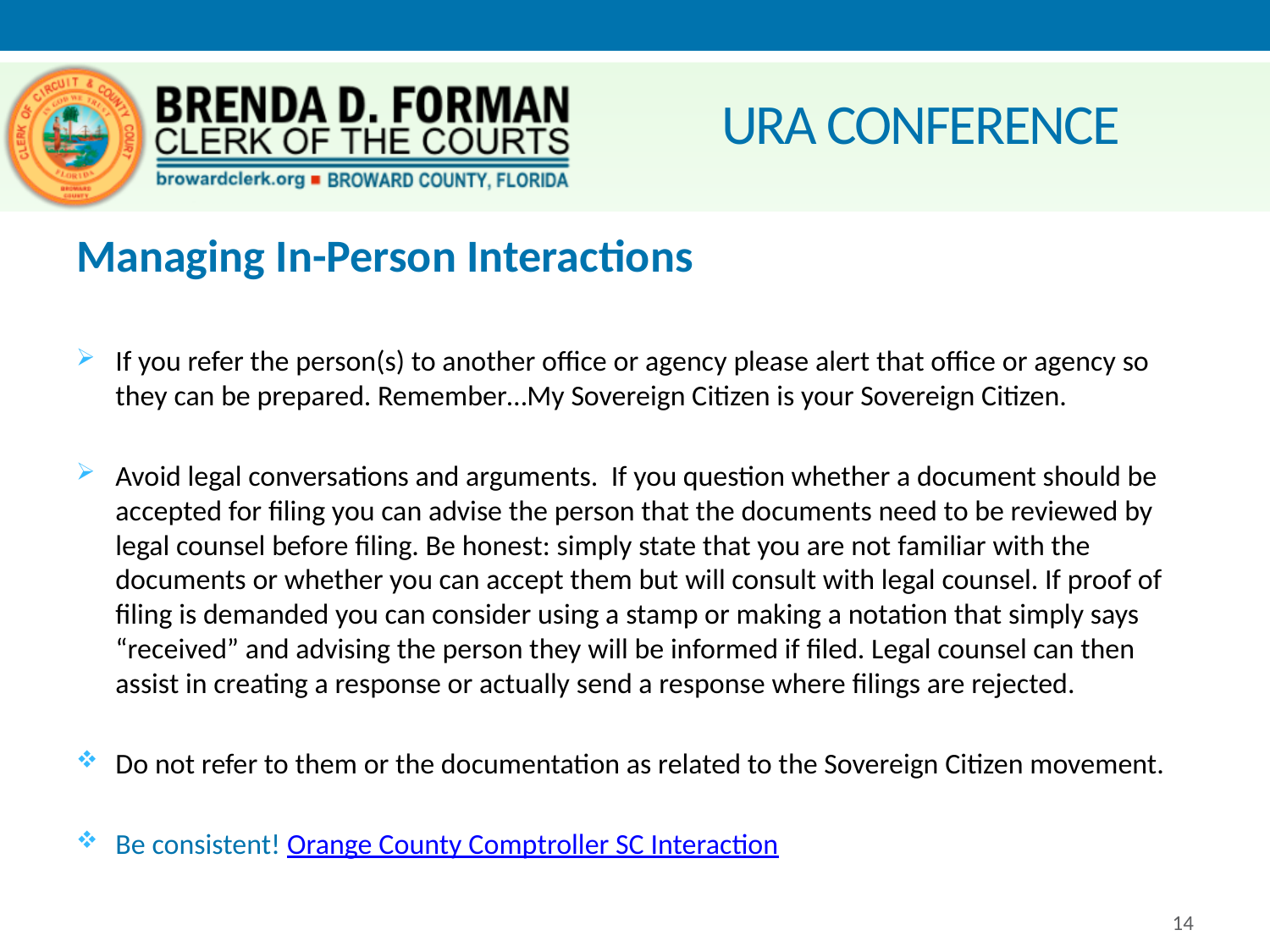

# URA CONFERENCE
Managing In-Person Interactions

If you refer the person(s) to another office or agency please alert that office or agency so they can be prepared. Remember…My Sovereign Citizen is your Sovereign Citizen.

Avoid legal conversations and arguments.  If you question whether a document should be accepted for filing you can advise the person that the documents need to be reviewed by legal counsel before filing. Be honest: simply state that you are not familiar with the documents or whether you can accept them but will consult with legal counsel. If proof of filing is demanded you can consider using a stamp or making a notation that simply says “received” and advising the person they will be informed if filed. Legal counsel can then assist in creating a response or actually send a response where filings are rejected.

Do not refer to them or the documentation as related to the Sovereign Citizen movement.

Be consistent! Orange County Comptroller SC Interaction

14